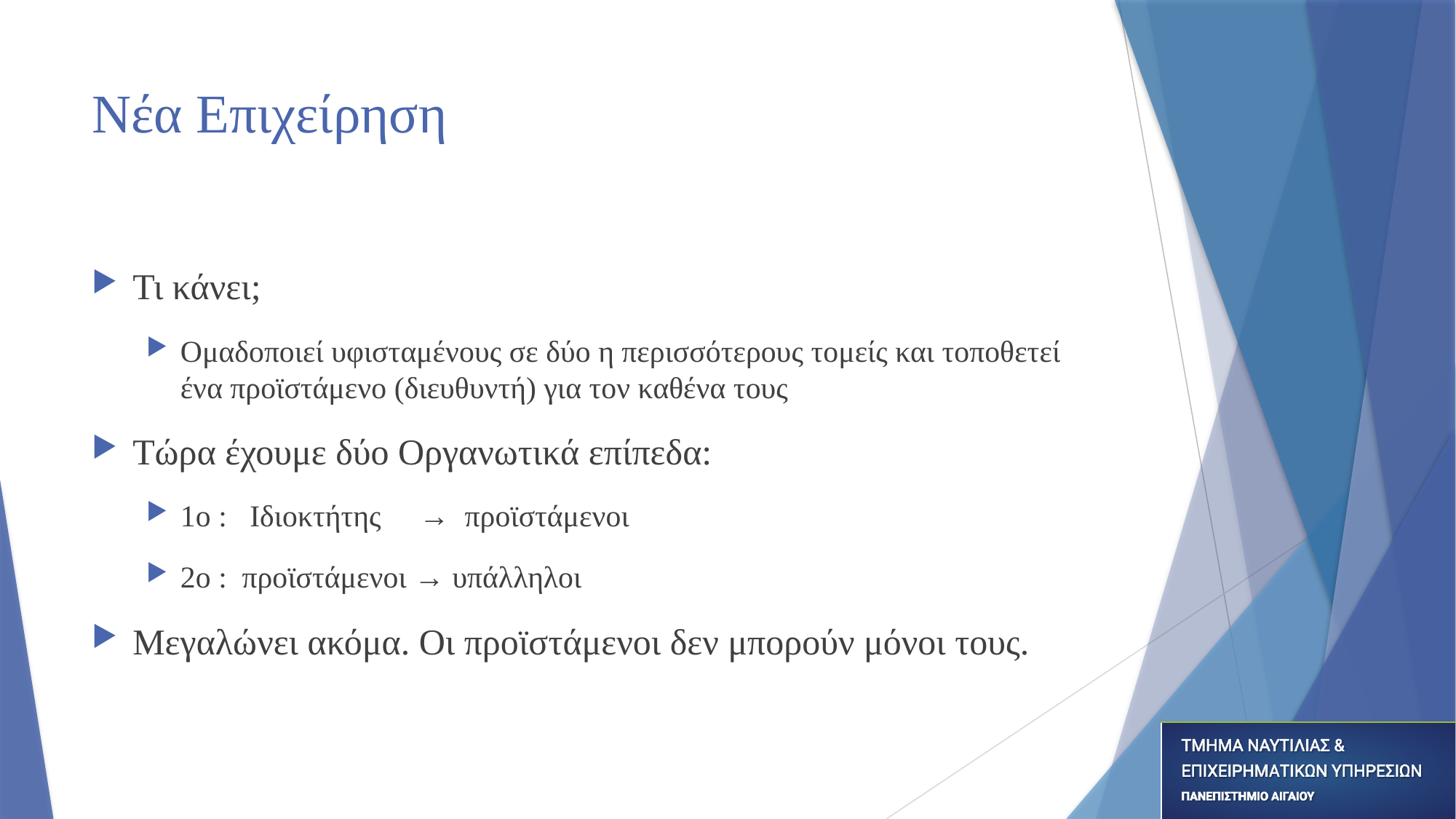

# Νέα Επιχείρηση
Τι κάνει;
Ομαδοποιεί υφισταμένους σε δύο η περισσότερους τομείς και τοποθετεί ένα προϊστάμενο (διευθυντή) για τον καθένα τους
Τώρα έχουμε δύο Οργανωτικά επίπεδα:
1ο :   Ιδιοκτήτης     →  προϊστάμενοι
2ο :  προϊστάμενοι → υπάλληλοι
Μεγαλώνει ακόμα. Οι προϊστάμενοι δεν μπορούν μόνοι τους.